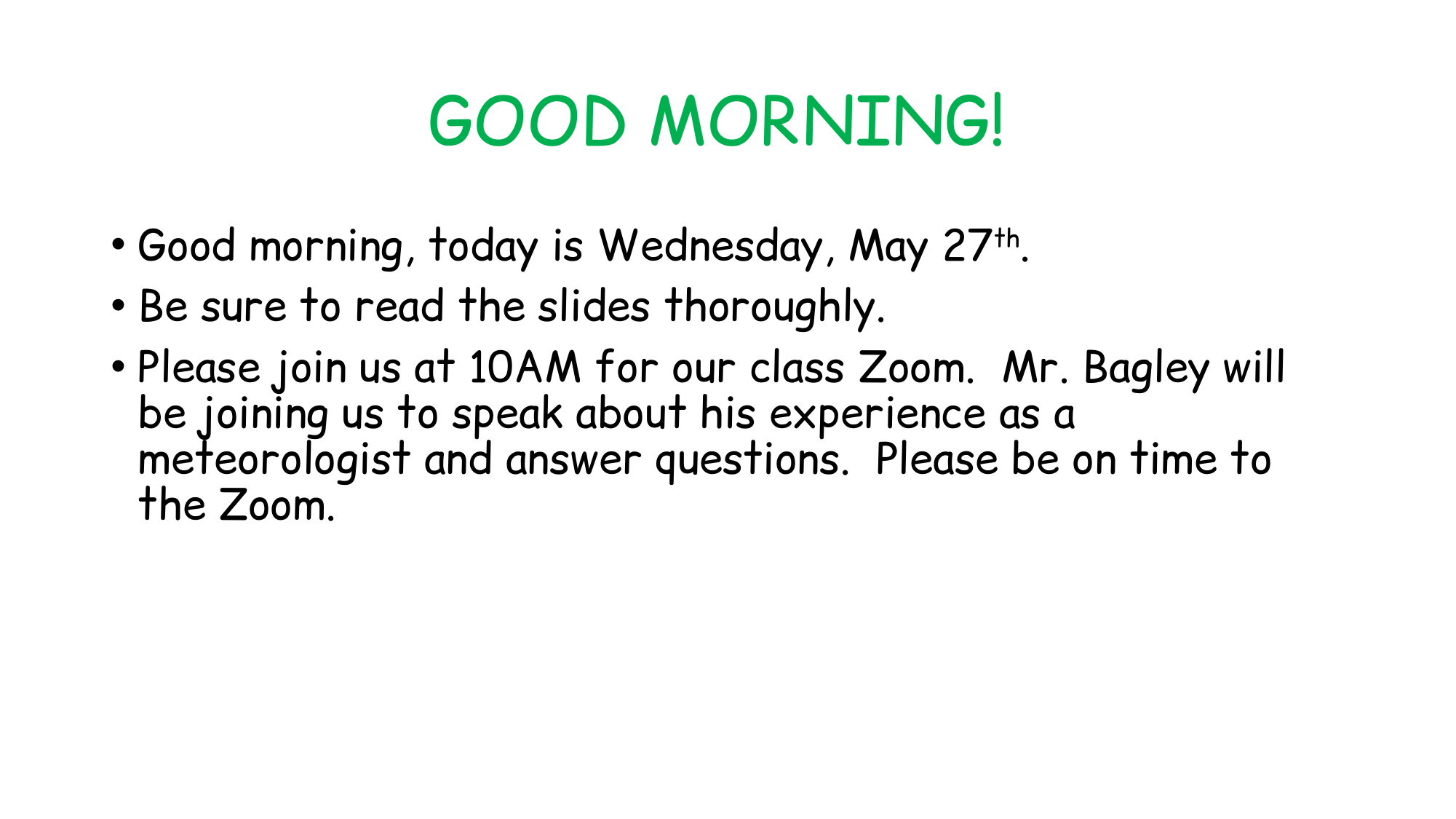

# GOOD MORNING!
Good morning, today is Wednesday, May 27th.
Be sure to read the slides thoroughly.
Please join us at 10AM for our class Zoom.  Mr. Bagley will be joining us to speak about his experience as a meteorologist and answer questions.  Please be on time to the Zoom.